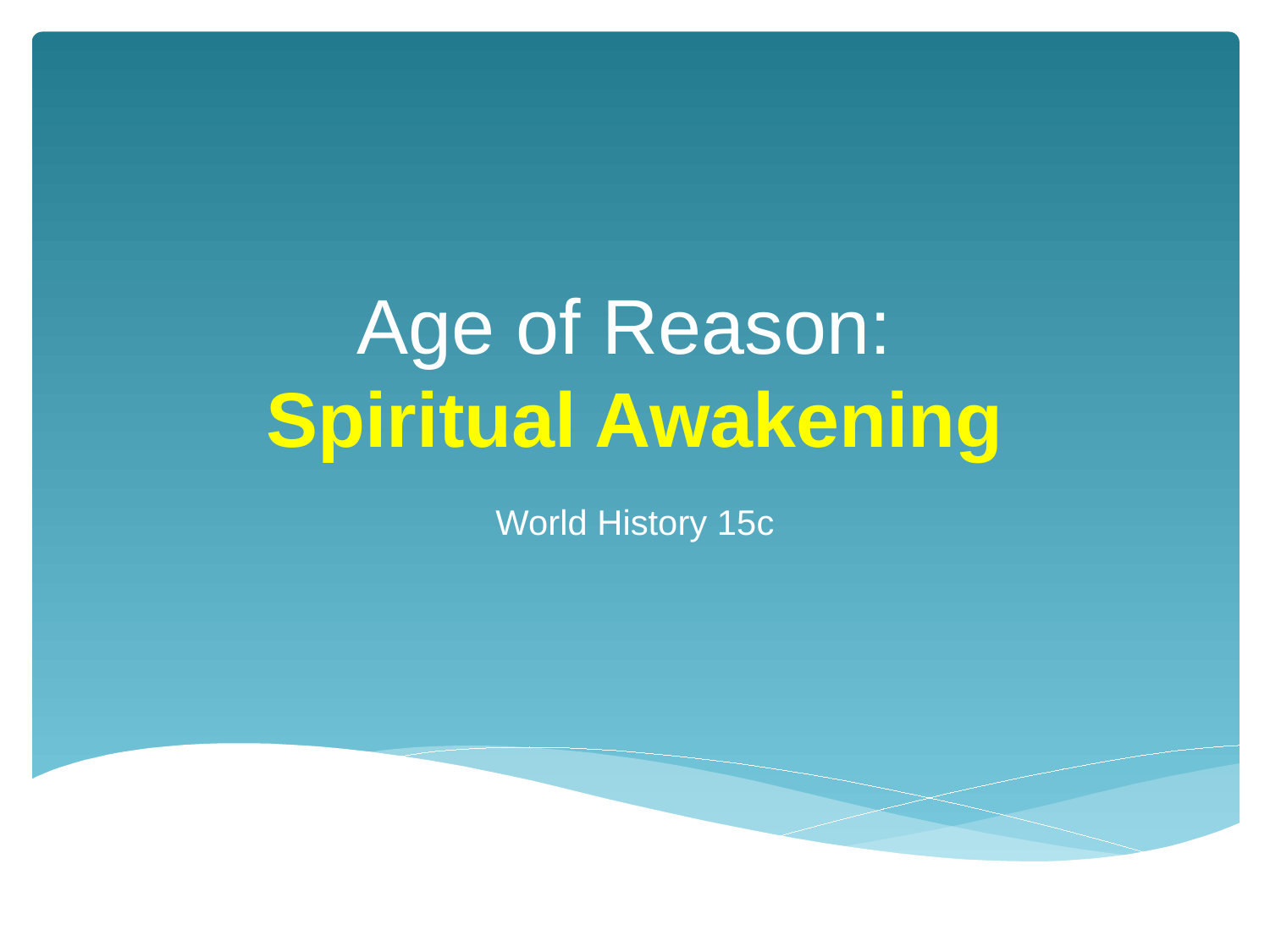

# Age of Reason: Spiritual Awakening
World History 15c